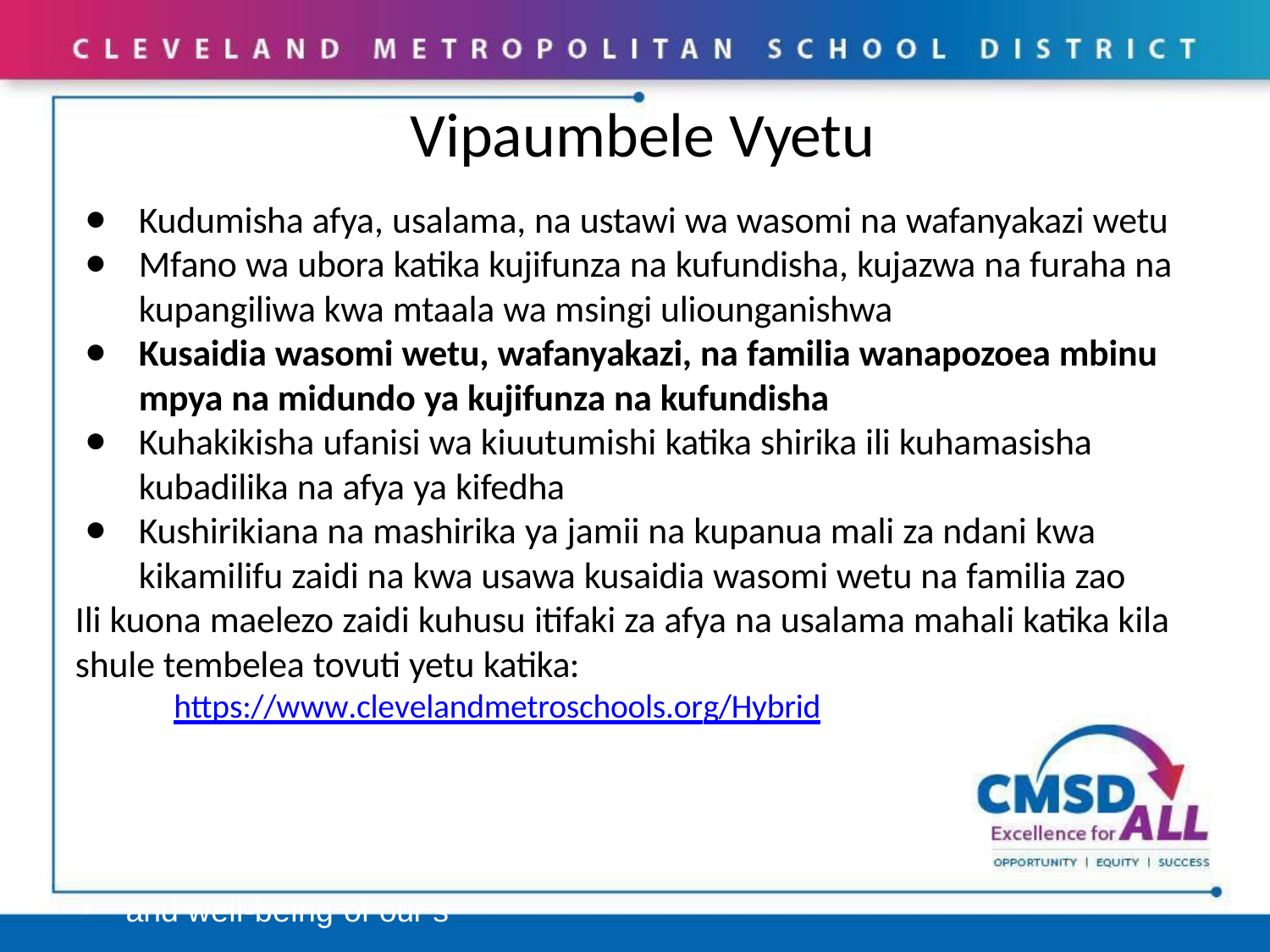

# Vipaumbele Vyetu
Kudumisha afya, usalama, na ustawi wa wasomi na wafanyakazi wetu
Mfano wa ubora katika kujifunza na kufundisha, kujazwa na furaha na  kupangiliwa kwa mtaala wa msingi uliounganishwa
Kusaidia wasomi wetu, wafanyakazi, na familia wanapozoea mbinu  mpya na midundo ya kujifunza na kufundisha
Kuhakikisha ufanisi wa kiuutumishi katika shirika ili kuhamasisha  kubadilika na afya ya kifedha
Kushirikiana na mashirika ya jamii na kupanua mali za ndani kwa  kikamilifu zaidi na kwa usawa kusaidia wasomi wetu na familia zao
Ili kuona maelezo zaidi kuhusu itifaki za afya na usalama mahali katika kila  shule tembelea tovuti yetu katika:
https://www.clevelandmetroschools.org/Hybrid
and well-being of our s